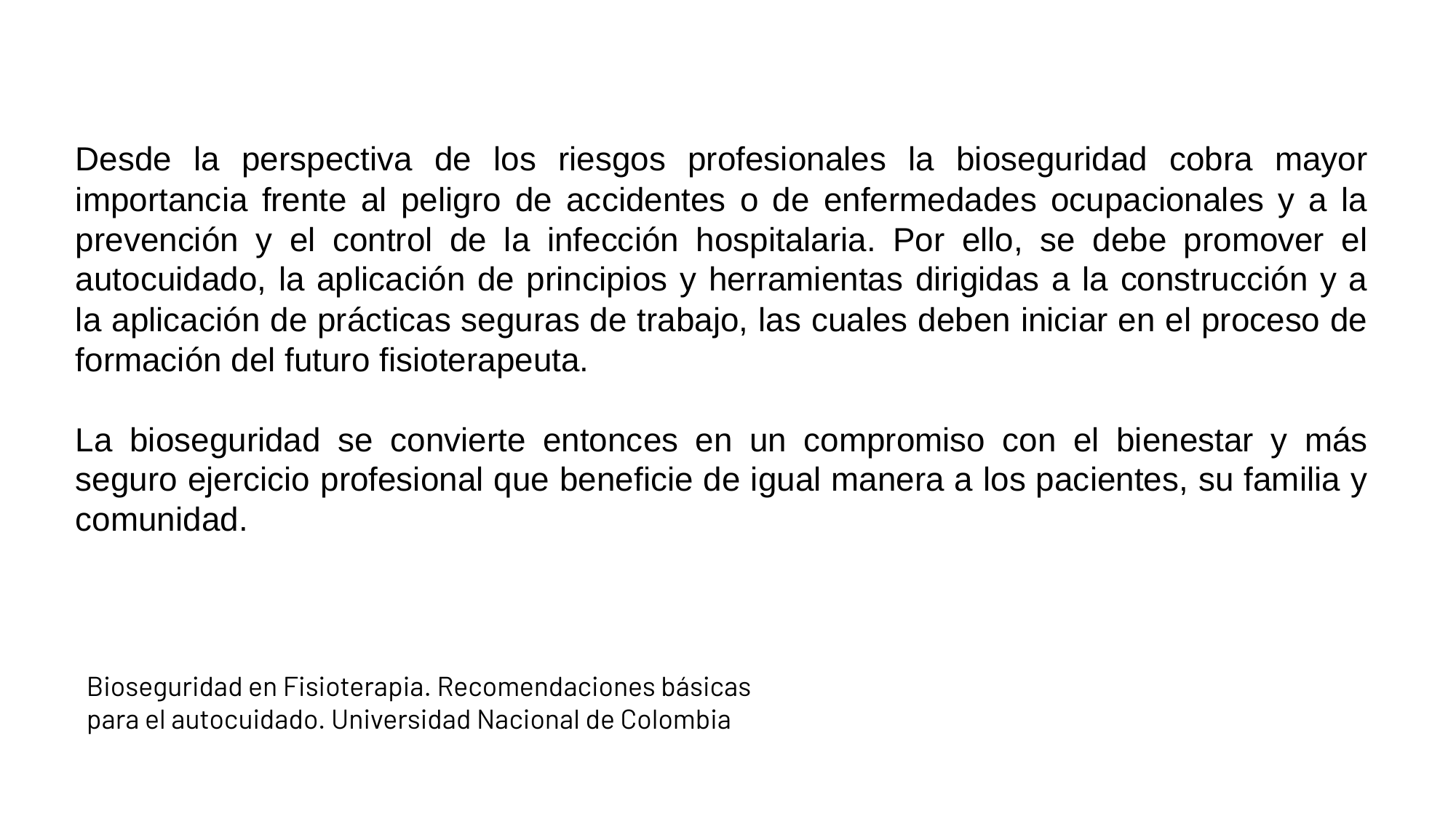

Desde la perspectiva de los riesgos profesionales la bioseguridad cobra mayor importancia frente al peligro de accidentes o de enfermedades ocupacionales y a la prevención y el control de la infección hospitalaria. Por ello, se debe promover el autocuidado, la aplicación de principios y herramientas dirigidas a la construcción y a la aplicación de prácticas seguras de trabajo, las cuales deben iniciar en el proceso de formación del futuro fisioterapeuta.

La bioseguridad se convierte entonces en un compromiso con el bienestar y más seguro ejercicio profesional que beneficie de igual manera a los pacientes, su familia y comunidad.
Bioseguridad en Fisioterapia. Recomendaciones básicas para el autocuidado. Universidad Nacional de Colombia